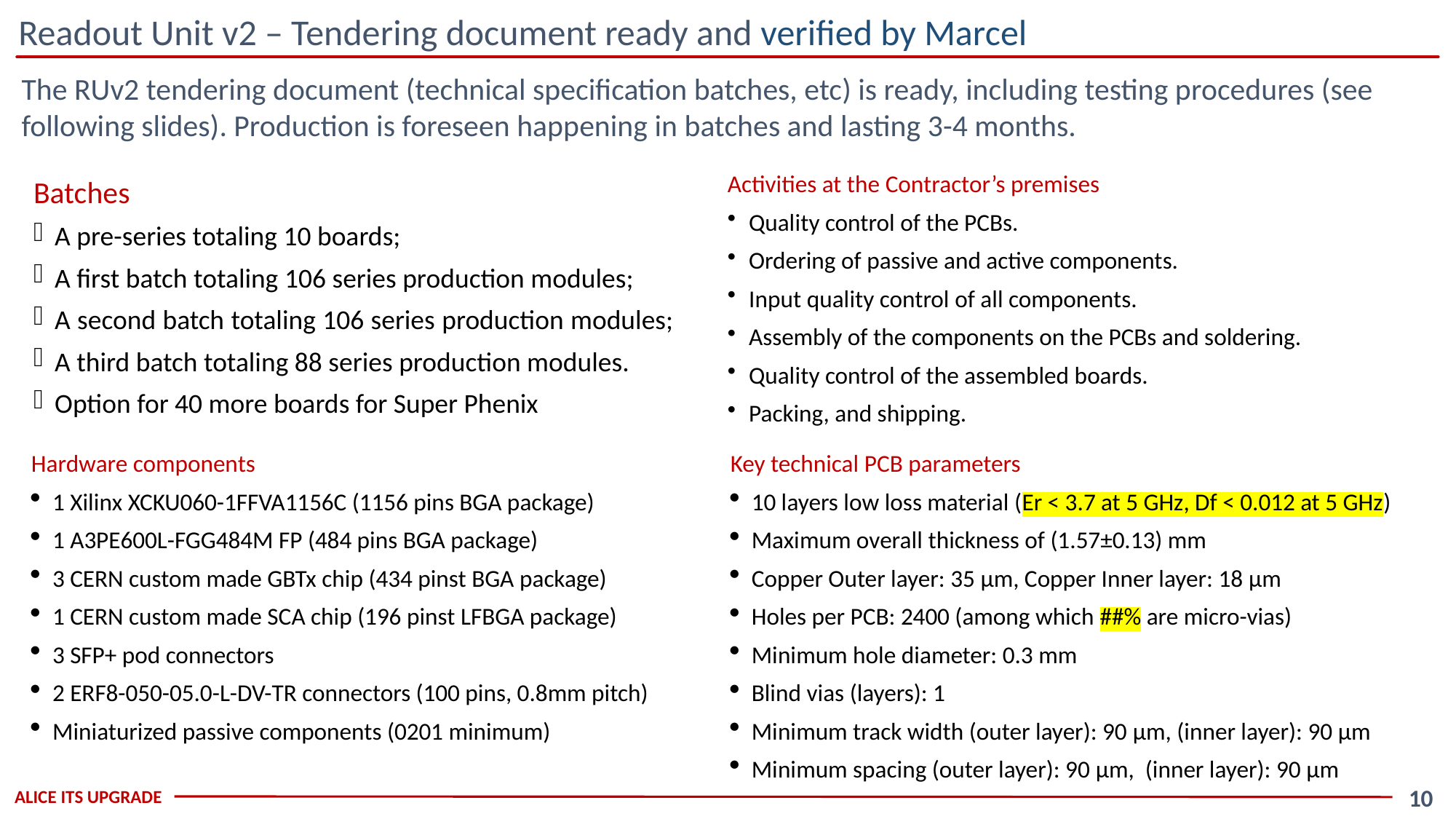

Readout Unit v2 – Tendering document ready and verified by Marcel
The RUv2 tendering document (technical specification batches, etc) is ready, including testing procedures (see following slides). Production is foreseen happening in batches and lasting 3-4 months.
Activities at the Contractor’s premises
Quality control of the PCBs.
Ordering of passive and active components.
Input quality control of all components.
Assembly of the components on the PCBs and soldering.
Quality control of the assembled boards.
Packing, and shipping.
Batches
A pre-series totaling 10 boards;
A first batch totaling 106 series production modules;
A second batch totaling 106 series production modules;
A third batch totaling 88 series production modules.
Option for 40 more boards for Super Phenix
Hardware components
1 Xilinx XCKU060-1FFVA1156C (1156 pins BGA package)
1 A3PE600L-FGG484M FP (484 pins BGA package)
3 CERN custom made GBTx chip (434 pinst BGA package)
1 CERN custom made SCA chip (196 pinst LFBGA package)
3 SFP+ pod connectors
2 ERF8-050-05.0-L-DV-TR connectors (100 pins, 0.8mm pitch)
Miniaturized passive components (0201 minimum)

Key technical PCB parameters
10 layers low loss material (Er < 3.7 at 5 GHz, Df < 0.012 at 5 GHz)
Maximum overall thickness of (1.57±0.13) mm
Copper Outer layer: 35 µm, Copper Inner layer: 18 µm
Holes per PCB: 2400 (among which ##% are micro-vias)
Minimum hole diameter: 0.3 mm
Blind vias (layers): 1
Minimum track width (outer layer): 90 µm, (inner layer): 90 µm
Minimum spacing (outer layer): 90 µm,  (inner layer): 90 µm